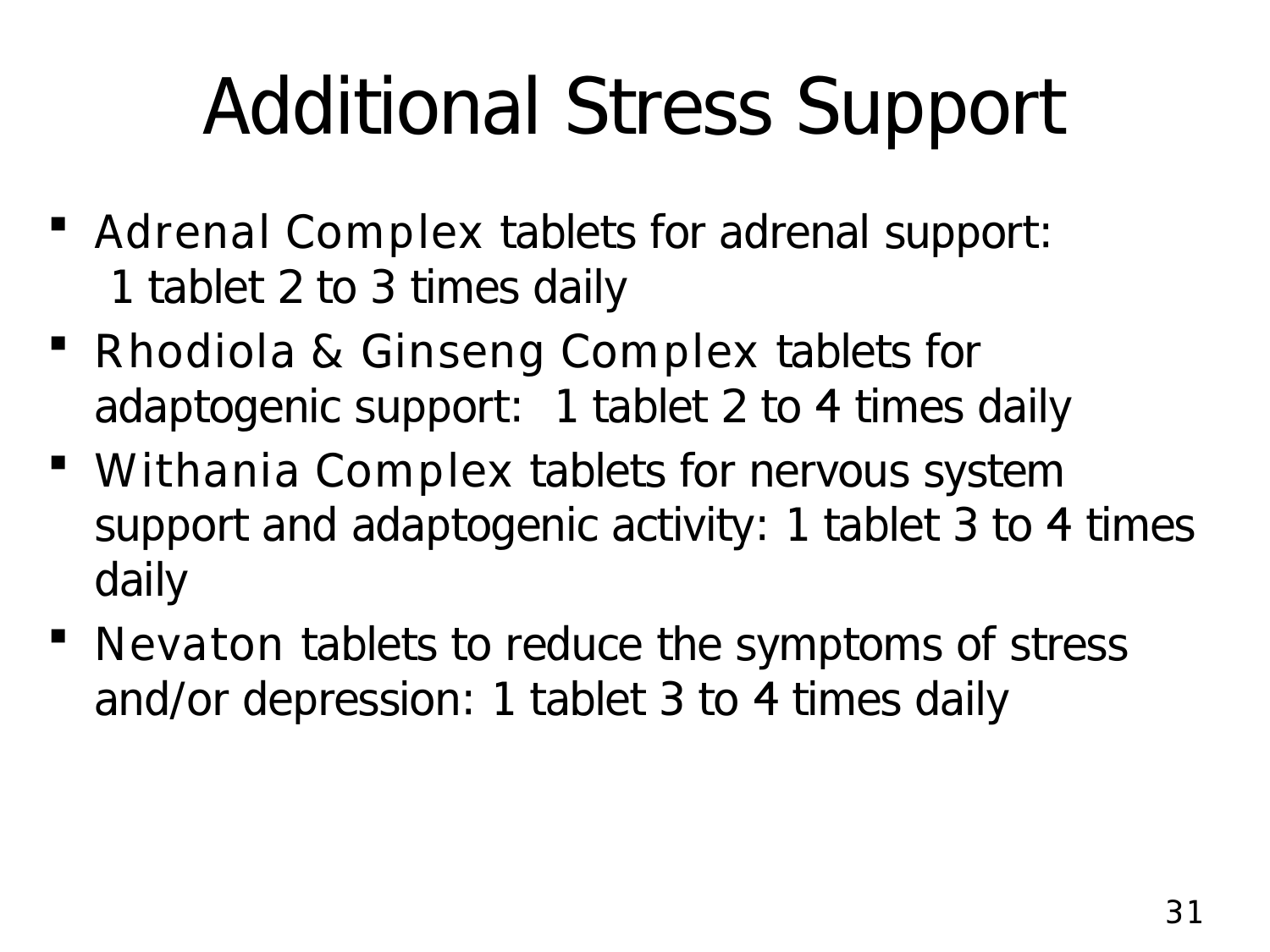

# Additional Stress Support
Adrenal Complex tablets for adrenal support:
 1 tablet 2 to 3 times daily
Rhodiola & Ginseng Complex tablets for adaptogenic support:  1 tablet 2 to 4 times daily
Withania Complex tablets for nervous system support and adaptogenic activity: 1 tablet 3 to 4 times daily
Nevaton tablets to reduce the symptoms of stress and/or depression: 1 tablet 3 to 4 times daily

31